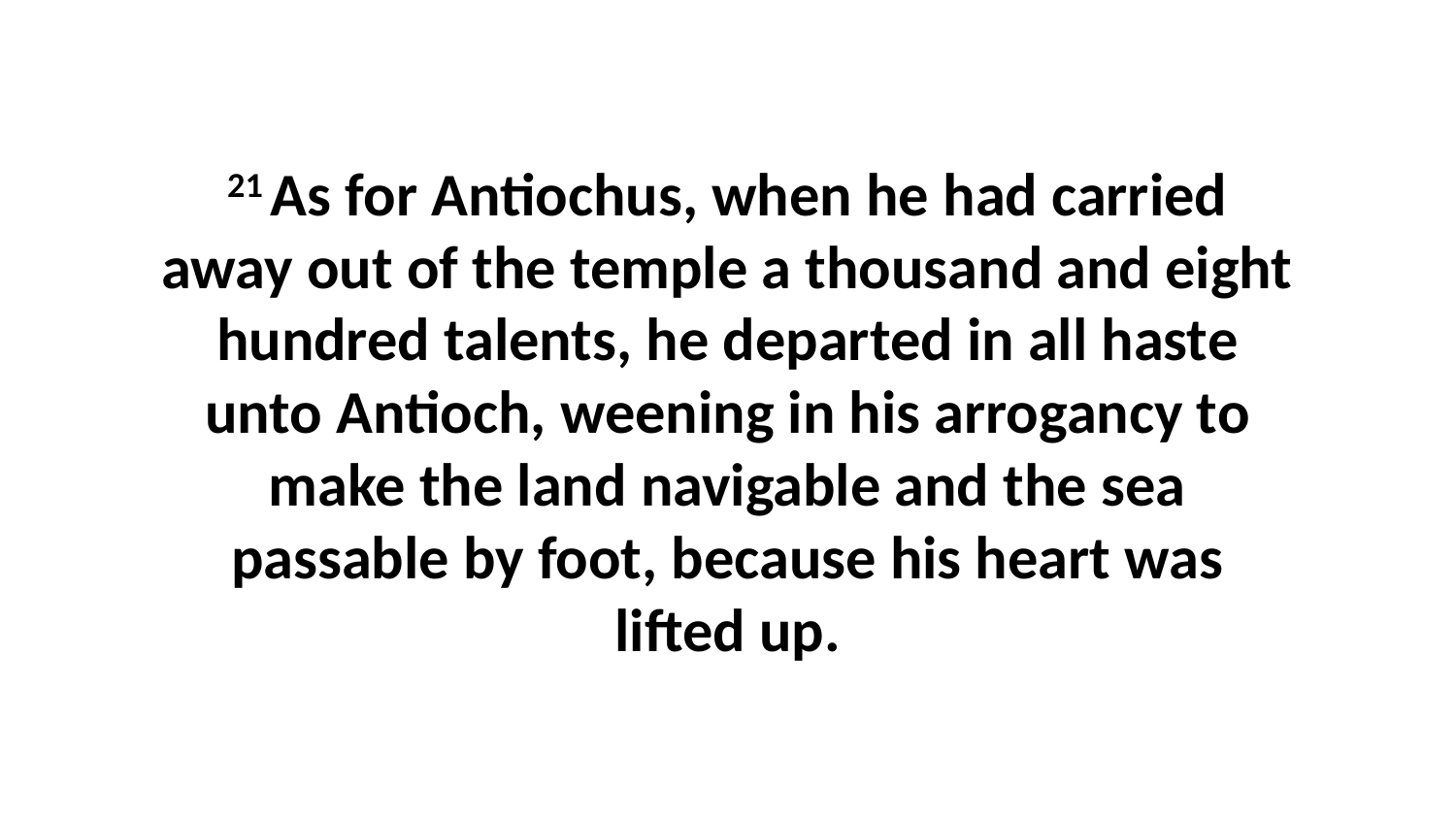

21 As for Antiochus, when he had carried away out of the temple a thousand and eight hundred talents, he departed in all haste unto Antioch, weening in his arrogancy to make the land navigable and the sea passable by foot, because his heart was lifted up.